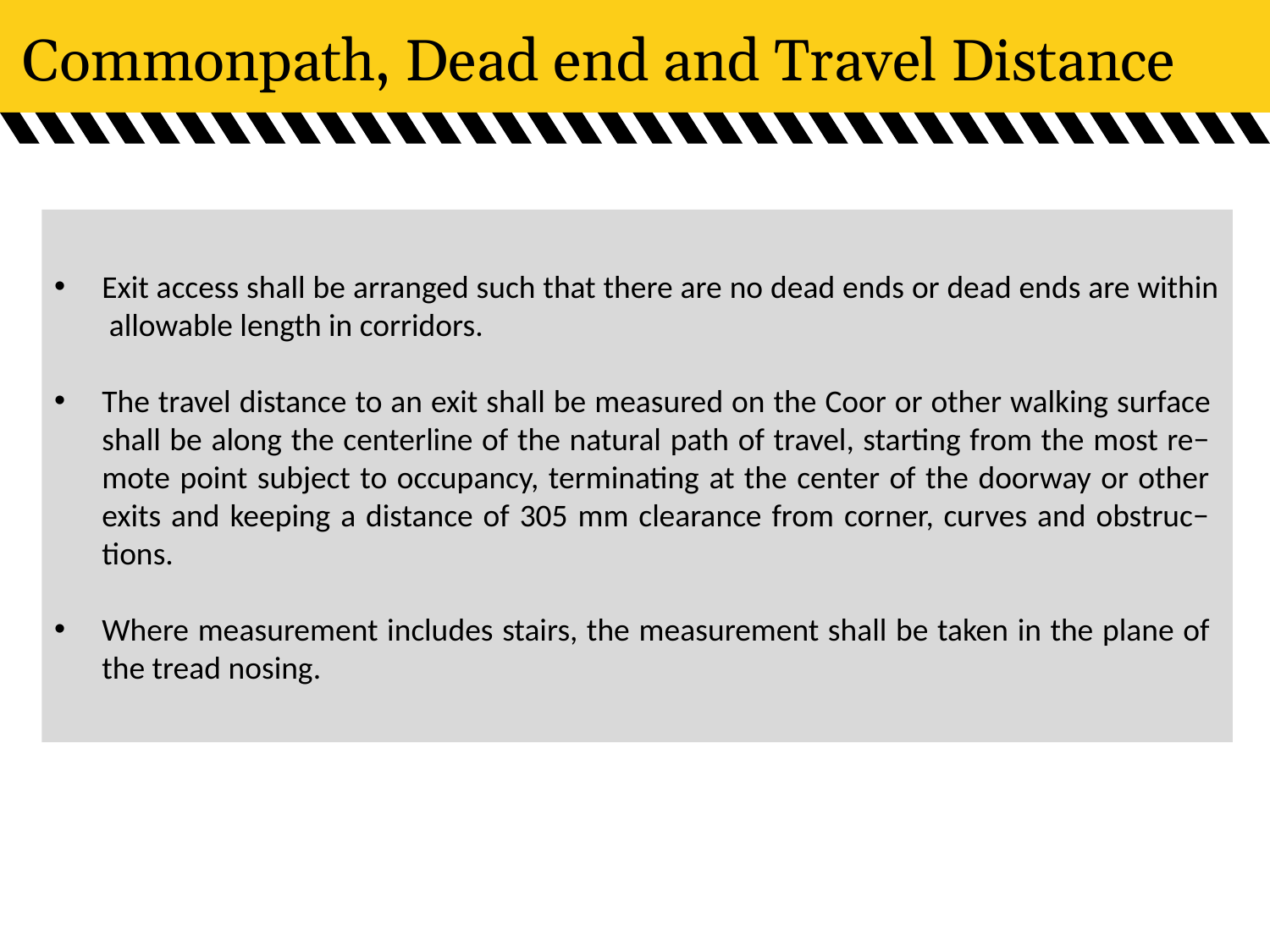

Commonpath, Dead end and Travel Distance

Exit access shall be arranged such that there are no dead ends or dead ends are within  allowable length in corridors.

The travel distance to an exit shall be measured on the Coor or other walking surface  shall be along the centerline of the natural path of travel, starting from the most re−  mote point subject to occupancy, terminating at the center of the doorway or other  exits and keeping a distance of 305 mm clearance from corner, curves and obstruc−  tions.

Where measurement includes stairs, the measurement shall be taken in the plane of  the tread nosing.